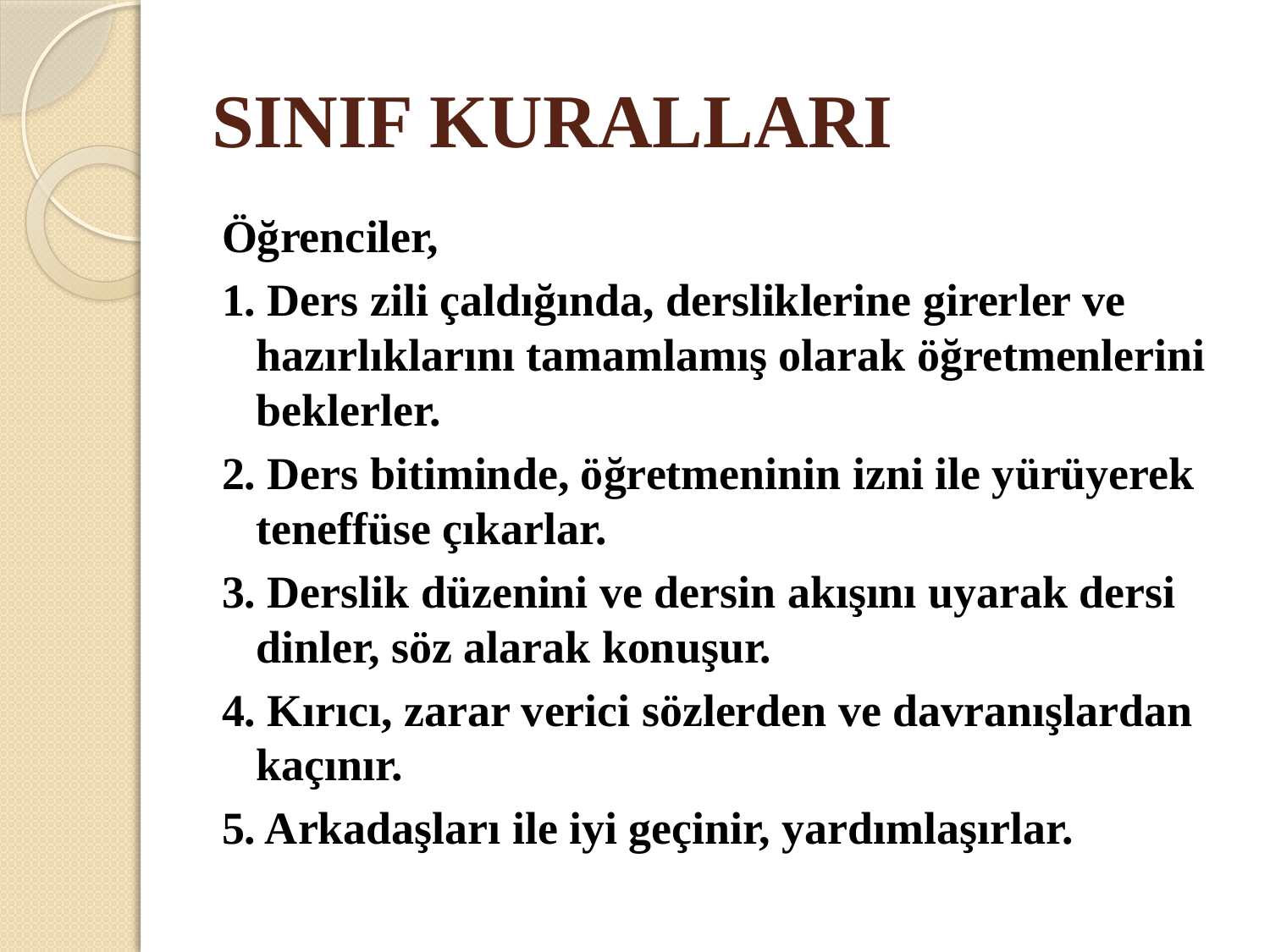

# SINIF KURALLARI
Öğrenciler,
1. Ders zili çaldığında, dersliklerine girerler ve hazırlıklarını tamamlamış olarak öğretmenlerini beklerler.
2. Ders bitiminde, öğretmeninin izni ile yürüyerek teneffüse çıkarlar.
3. Derslik düzenini ve dersin akışını uyarak dersi dinler, söz alarak konuşur.
4. Kırıcı, zarar verici sözlerden ve davranışlardan kaçınır.
5. Arkadaşları ile iyi geçinir, yardımlaşırlar.